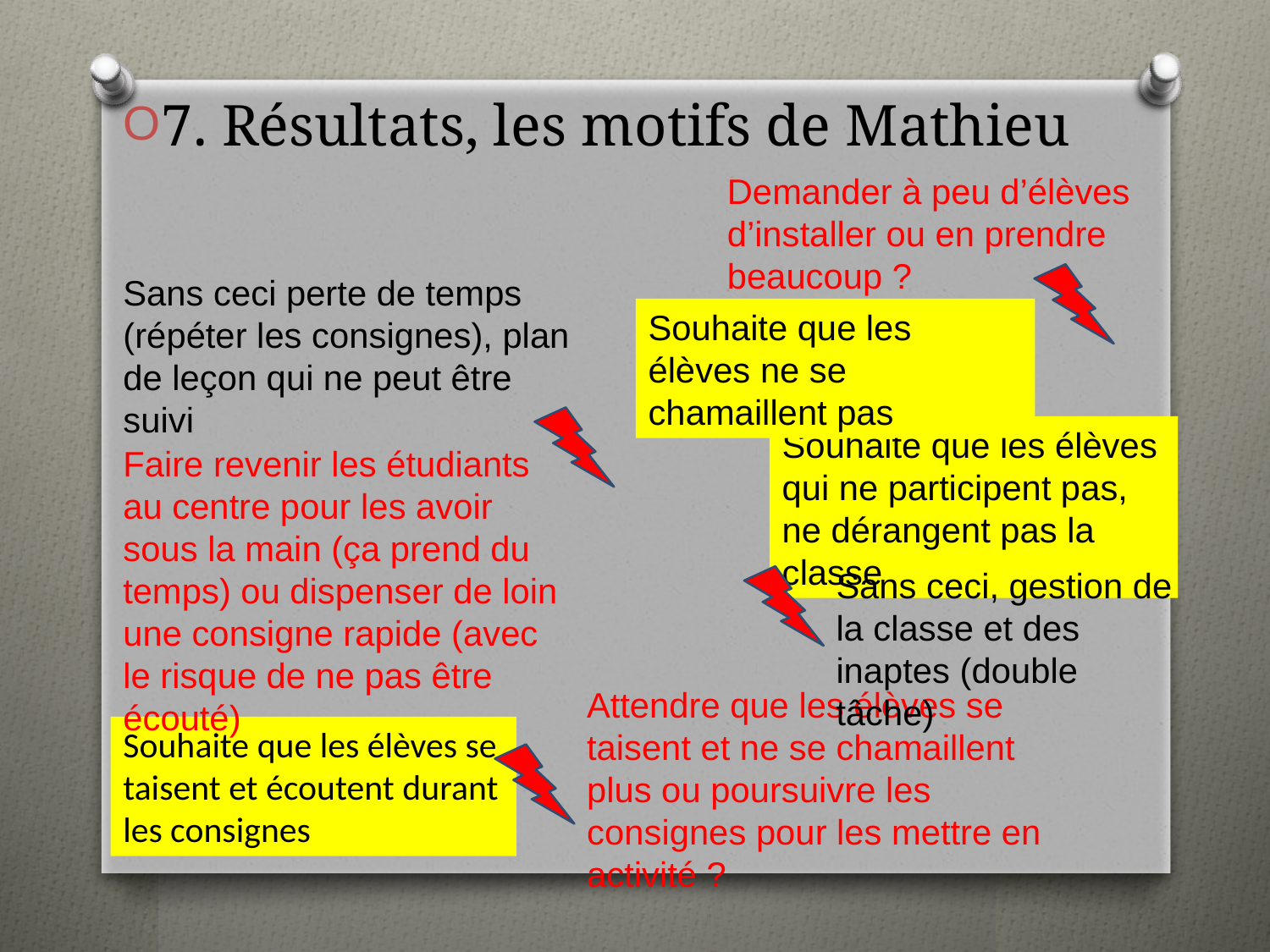

7. Résultats, les motifs de Mathieu
Demander à peu d’élèves d’installer ou en prendre beaucoup ?

Sans ceci perte de temps (répéter les consignes), plan de leçon qui ne peut être suivi
Souhaite que les élèves ne se chamaillent pas

Souhaite que les élèves qui ne participent pas, ne dérangent pas la classe
Faire revenir les étudiants au centre pour les avoir sous la main (ça prend du temps) ou dispenser de loin une consigne rapide (avec le risque de ne pas être écouté)
Sans ceci, gestion de la classe et des inaptes (double tâche)

Attendre que les élèves se taisent et ne se chamaillent plus ou poursuivre les consignes pour les mettre en activité ?
Souhaite que les élèves se taisent et écoutent durant les consignes